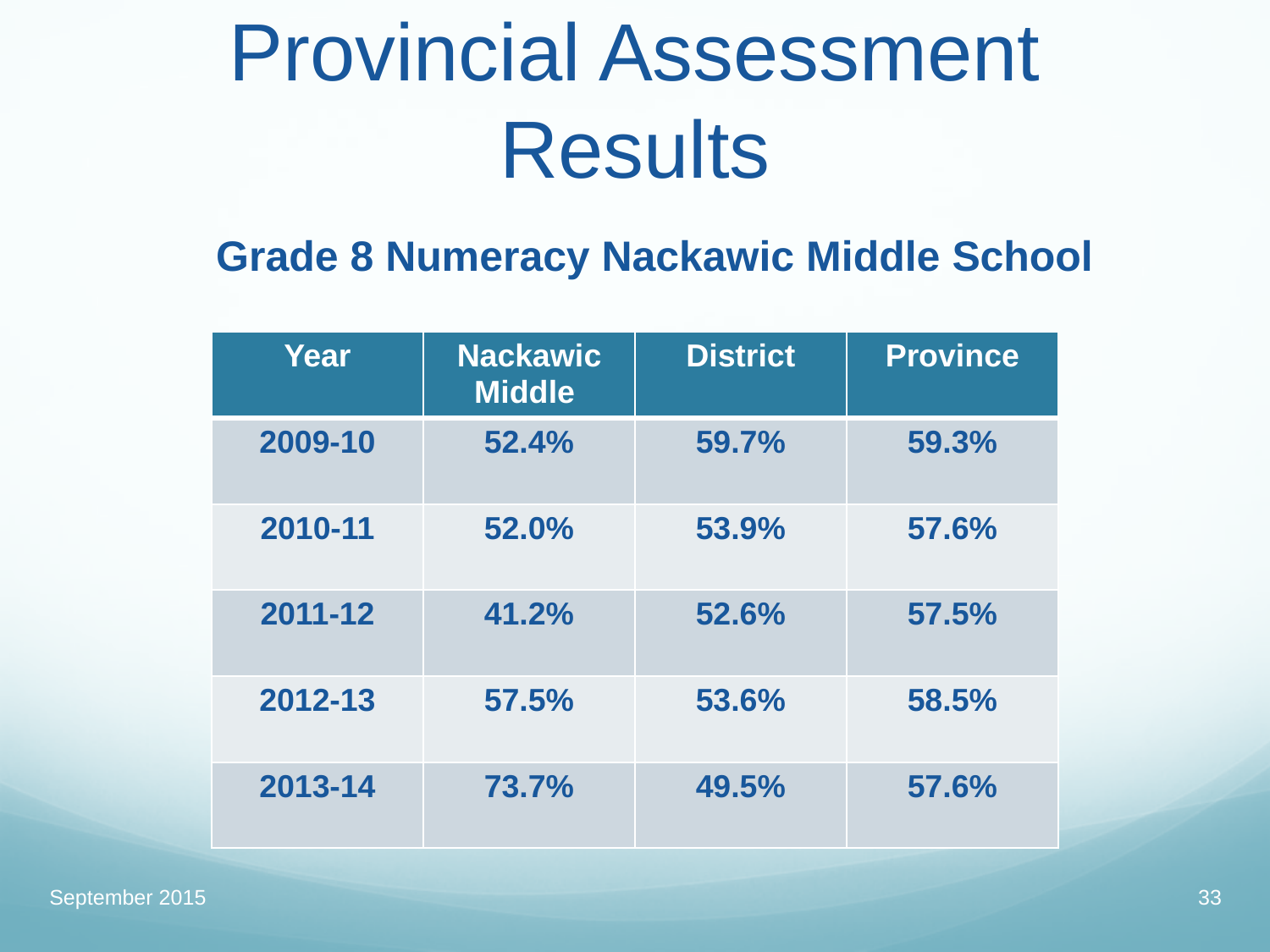

# Provincial Assessment Results
	Grade 8 Numeracy Nackawic Middle School
| Year | Nackawic Middle | District | Province |
| --- | --- | --- | --- |
| 2009-10 | 52.4% | 59.7% | 59.3% |
| 2010-11 | 52.0% | 53.9% | 57.6% |
| 2011-12 | 41.2% | 52.6% | 57.5% |
| 2012-13 | 57.5% | 53.6% | 58.5% |
| 2013-14 | 73.7% | 49.5% | 57.6% |
September 2015
33